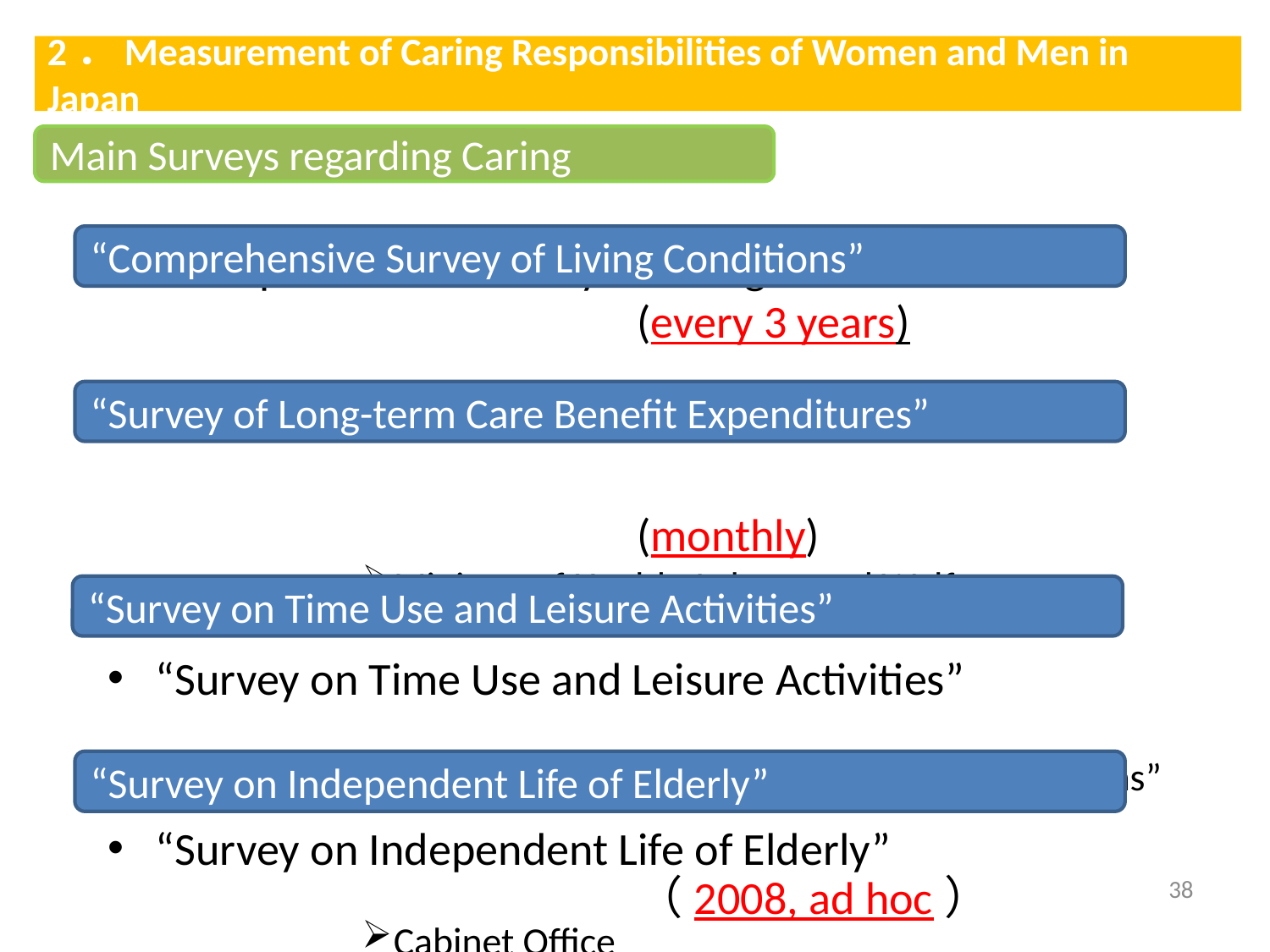

2．Measurement of Caring Responsibilities of Women and Men in Japan
Main Surveys regarding Caring
“Comprehensive Survey of Living Conditions”
“Comprehensive Survey of Living Conditions”
                                                   (every 3 years)
“Survey of Long-term Care Benefit Expenditures”
                                                   (monthly)
Ministry of Health, Labour and Welfare
“Survey on Time Use and Leisure Activities”
                                                   (every 5 years)
Ministry of Internal Affairs and Communications”
“Survey on Independent Life of Elderly”
                                                  （2008, ad hoc）
Cabinet Office
“Survey of Long-term Care Benefit Expenditures”
“Survey on Time Use and Leisure Activities”
“Survey on Independent Life of Elderly”
38